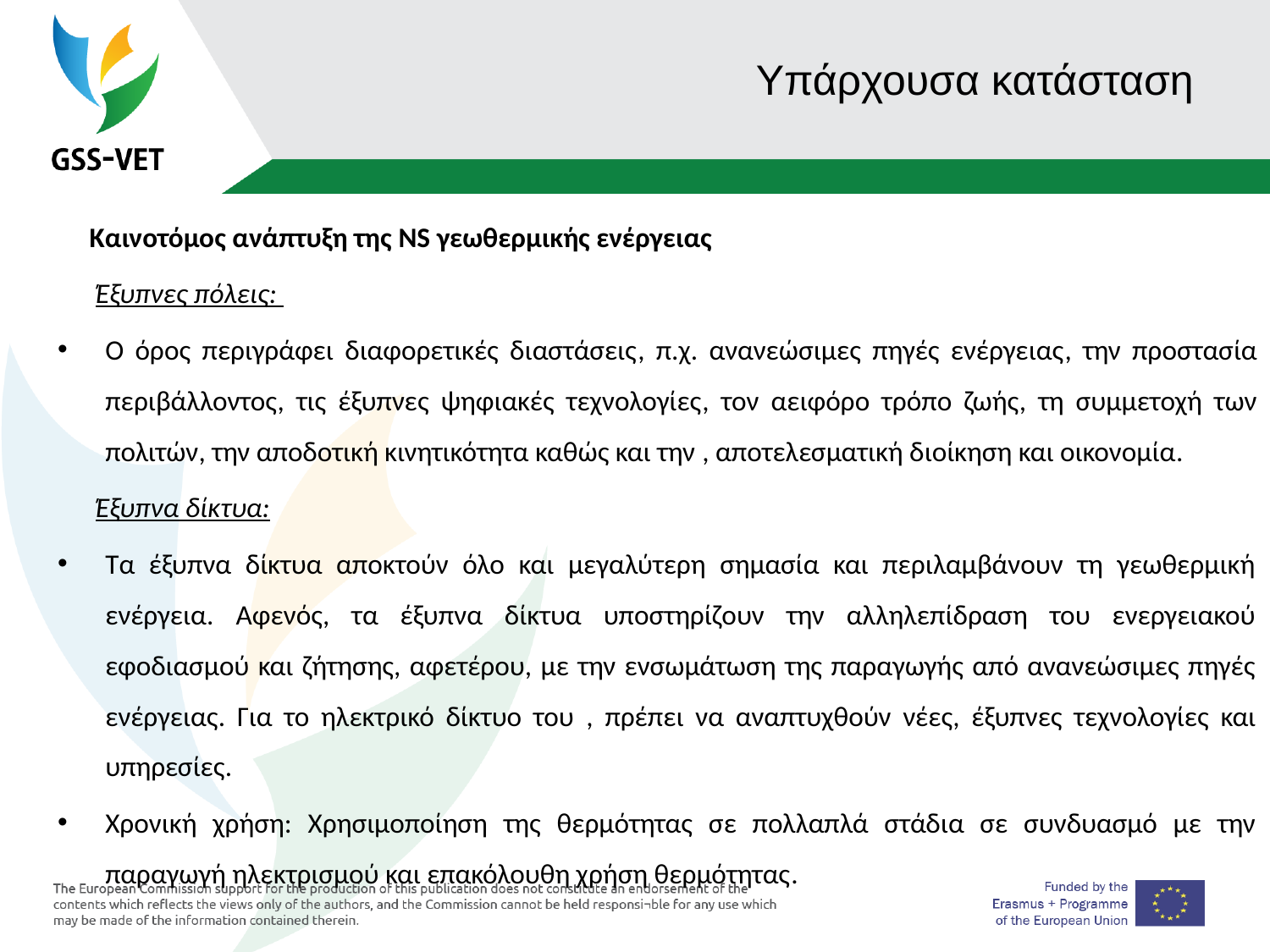

# Υπάρχουσα κατάσταση
     Καινοτόμος ανάπτυξη της NS γεωθερμικής ενέργειας
      Έξυπνες πόλεις:
Ο όρος περιγράφει διαφορετικές διαστάσεις, π.χ. ανανεώσιμες πηγές ενέργειας, την προστασία περιβάλλοντος, τις έξυπνες ψηφιακές τεχνολογίες, τον αειφόρο τρόπο ζωής, τη συμμετοχή των πολιτών, την αποδοτική κινητικότητα καθώς και την , αποτελεσματική διοίκηση και οικονομία.
      Έξυπνα δίκτυα:
Τα έξυπνα δίκτυα αποκτούν όλο και μεγαλύτερη σημασία και περιλαμβάνουν τη γεωθερμική ενέργεια. Αφενός, τα έξυπνα δίκτυα υποστηρίζουν την αλληλεπίδραση του ενεργειακού εφοδιασμού και ζήτησης, αφετέρου, με την ενσωμάτωση της παραγωγής από ανανεώσιμες πηγές ενέργειας. Για το ηλεκτρικό δίκτυο του , πρέπει να αναπτυχθούν νέες, έξυπνες τεχνολογίες και υπηρεσίες.
Χρονική χρήση: Χρησιμοποίηση της θερμότητας σε πολλαπλά στάδια σε συνδυασμό με την παραγωγή ηλεκτρισμού και επακόλουθη χρήση θερμότητας.